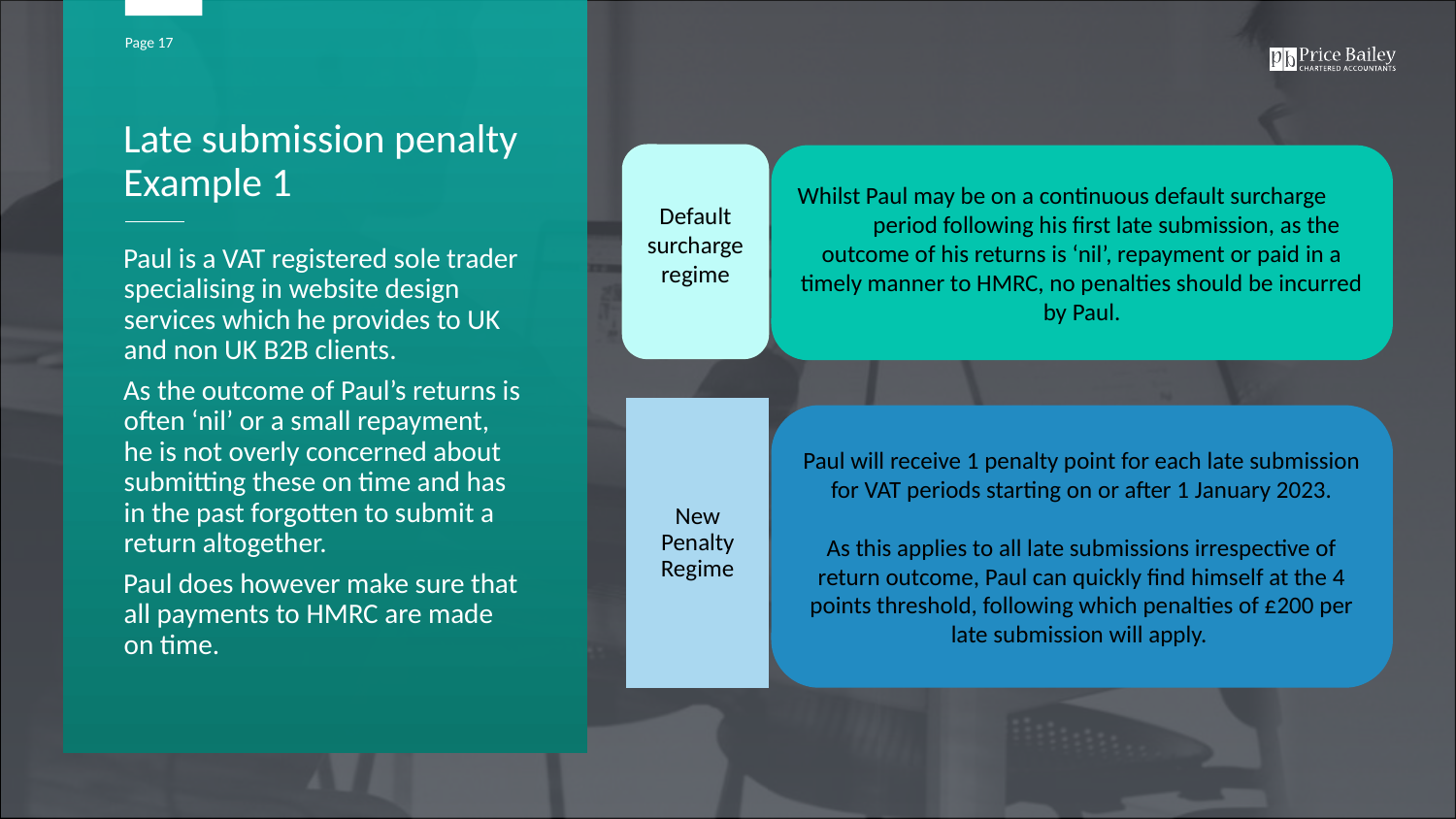

Late submission penalty
Example 1

Default surcharge regime

Whilst Paul may be on a continuous default surcharge                 period following his first late submission, as the outcome of his returns is ‘nil’, repayment or paid in a timely manner to HMRC, no penalties should be incurred by Paul.
Paul is a VAT registered sole trader specialising in website design services which he provides to UK and non UK B2B clients.
As the outcome of Paul’s returns is often ‘nil’ or a small repayment, he is not overly concerned about submitting these on time and has in the past forgotten to submit a return altogether.
Paul does however make sure that all payments to HMRC are made on time.
New Penalty Regime
Paul will receive 1 penalty point for each late submission for VAT periods starting on or after 1 January 2023.

As this applies to all late submissions irrespective of return outcome, Paul can quickly find himself at the 4 points threshold, following which penalties of £200 per late submission will apply.